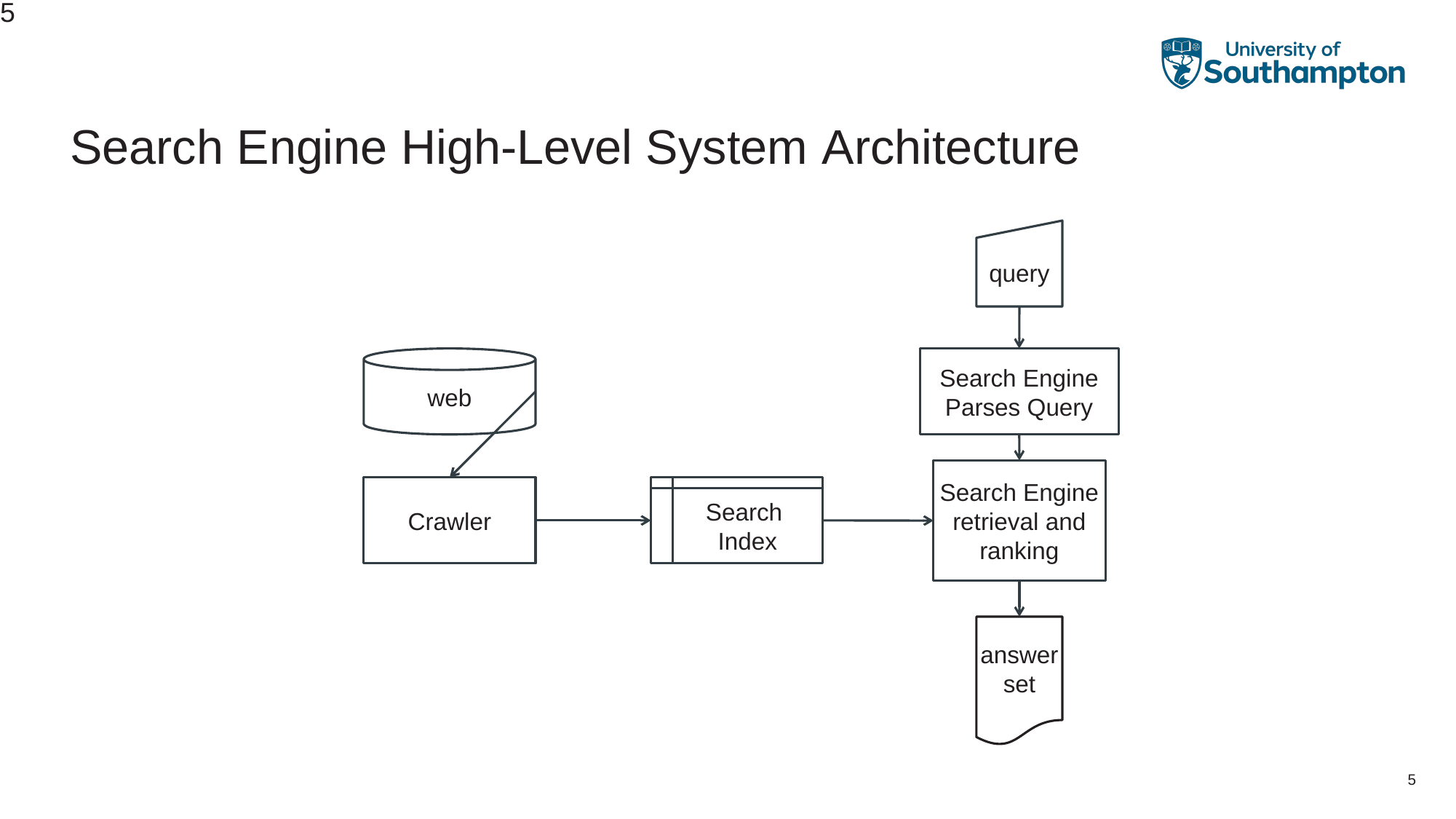

5
Search Engine High-Level System Architecture
query
web
Search Engine Parses Query
Search Engine retrieval and ranking
Crawler
Search
Index
answerset